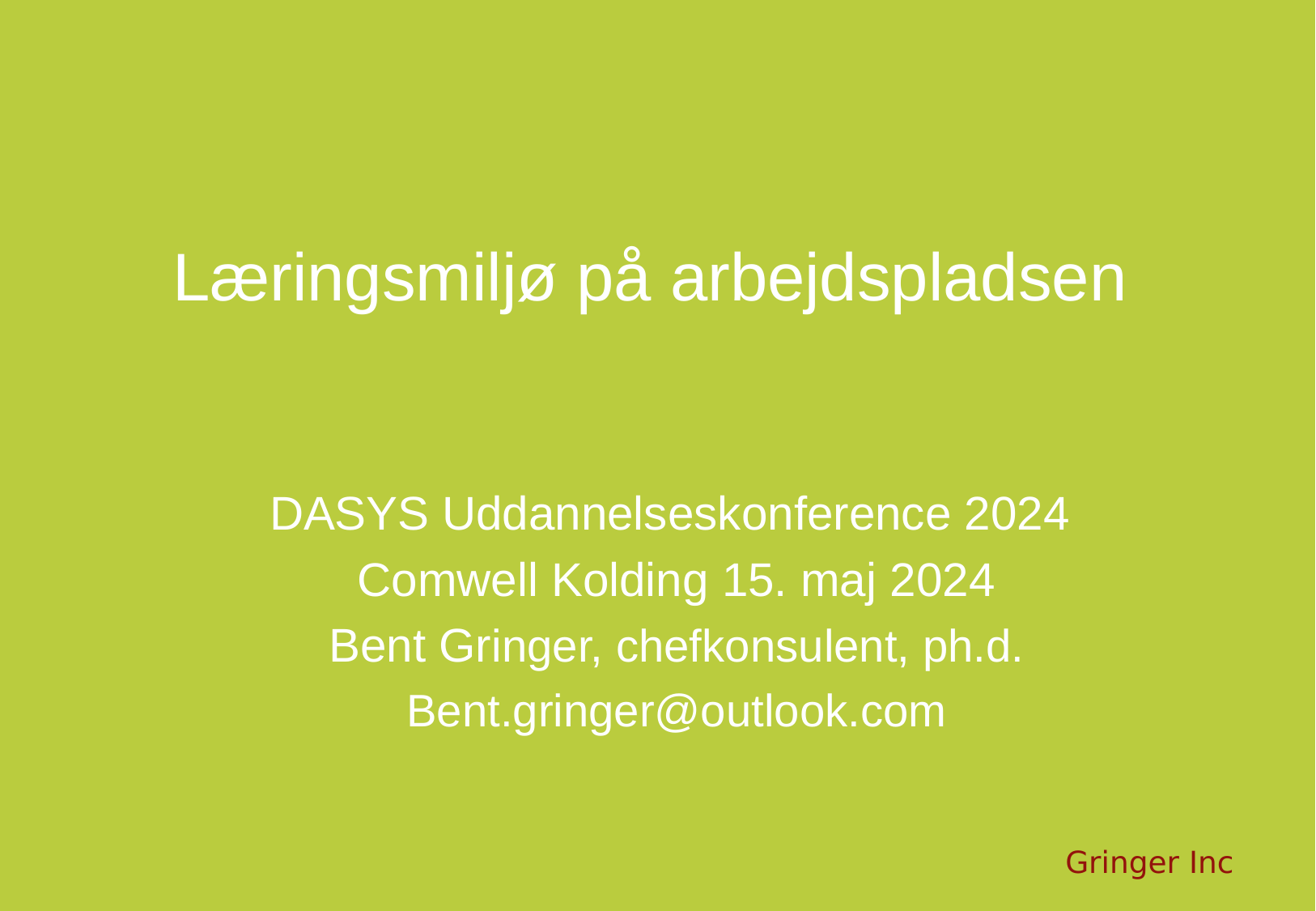

# Læringsmiljø på arbejdspladsen
DASYS Uddannelseskonference 2024
Comwell Kolding 15. maj 2024
Bent Gringer, chefkonsulent, ph.d.
Bent.gringer@outlook.com

Gringer Inc